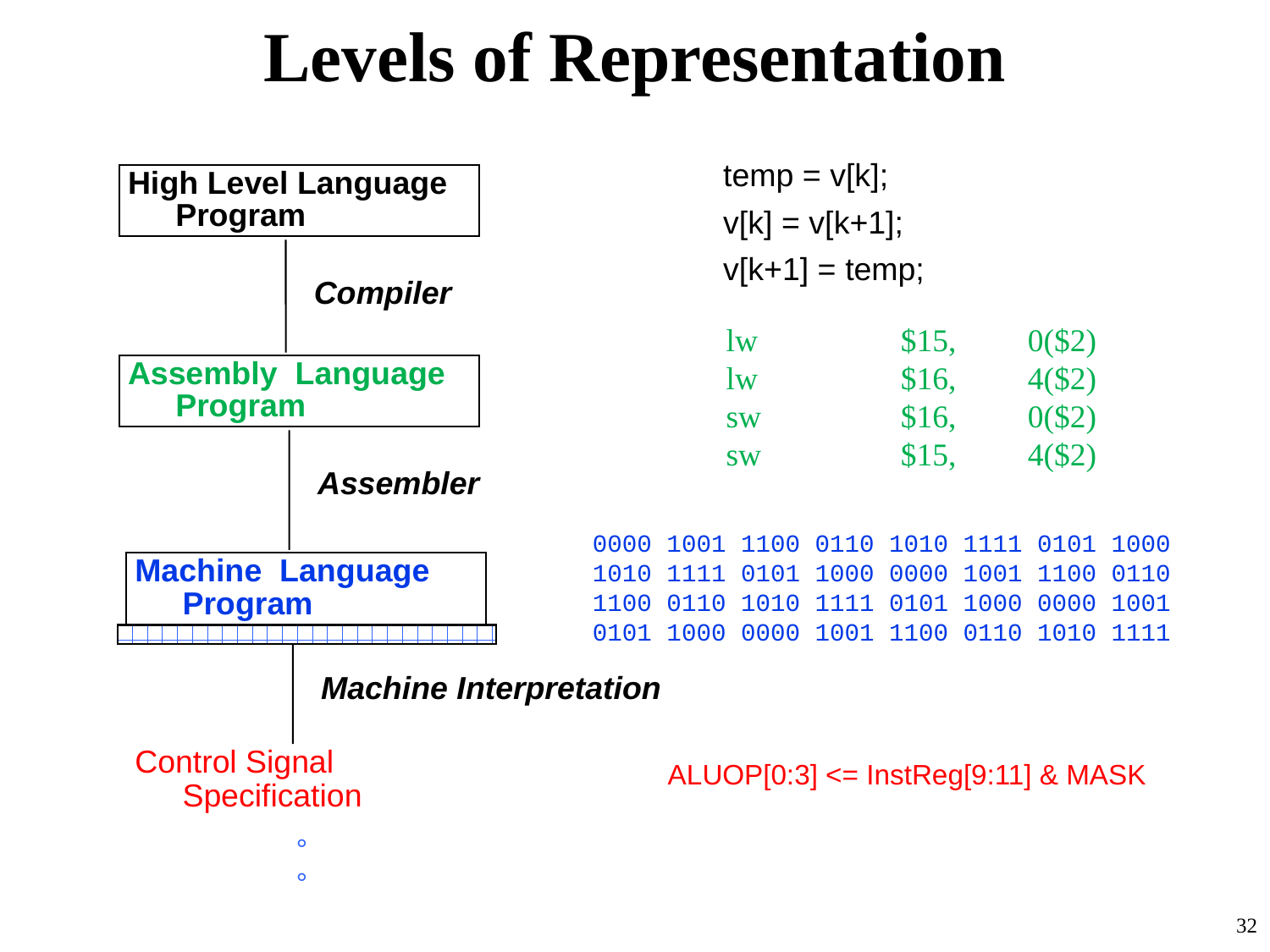

# Levels of Representation

temp = v[k];
v[k] = v[k+1];
v[k+1] = temp;
High Level Language Program

Compiler
Assembly  Language Program

Assembler
Machine  Language Program

Machine Interpretation
Control Signal Specification
°
°
lw		$15,	0($2)
lw		$16,	4($2)
sw		$16,	0($2)
sw		$15,	4($2)
0000 1001 1100 0110 1010 1111 0101 1000
1010 1111 0101 1000 0000 1001 1100 0110
1100 0110 1010 1111 0101 1000 0000 1001
0101 1000 0000 1001 1100 0110 1010 1111

ALUOP[0:3] <= InstReg[9:11] & MASK
32